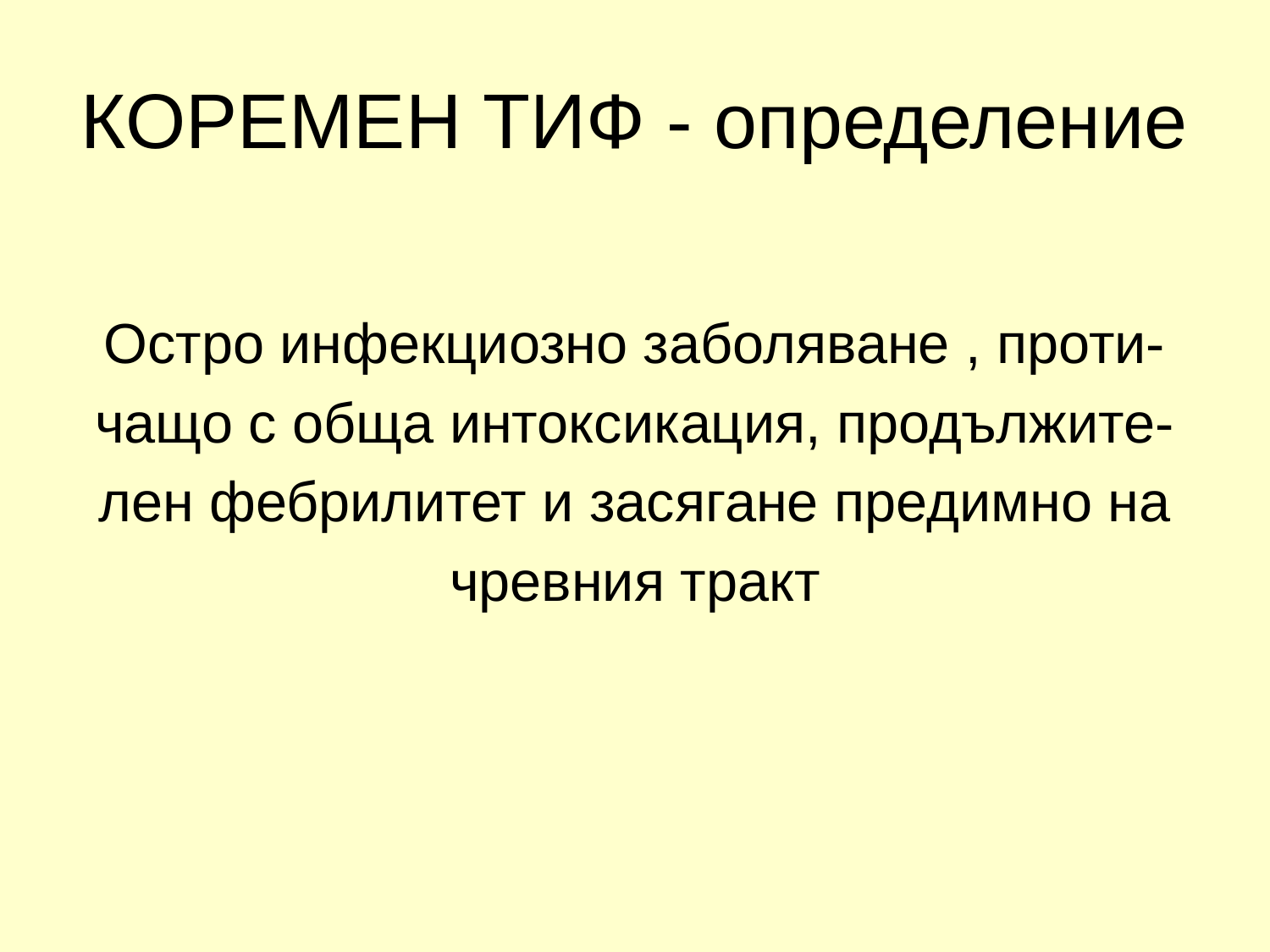

# КОРЕМЕН ТИФ - определение

Остро инфекциозно заболяване , проти-
чащо с обща интоксикация, продължите-
лен фебрилитет и засягане предимно на
чревния тракт